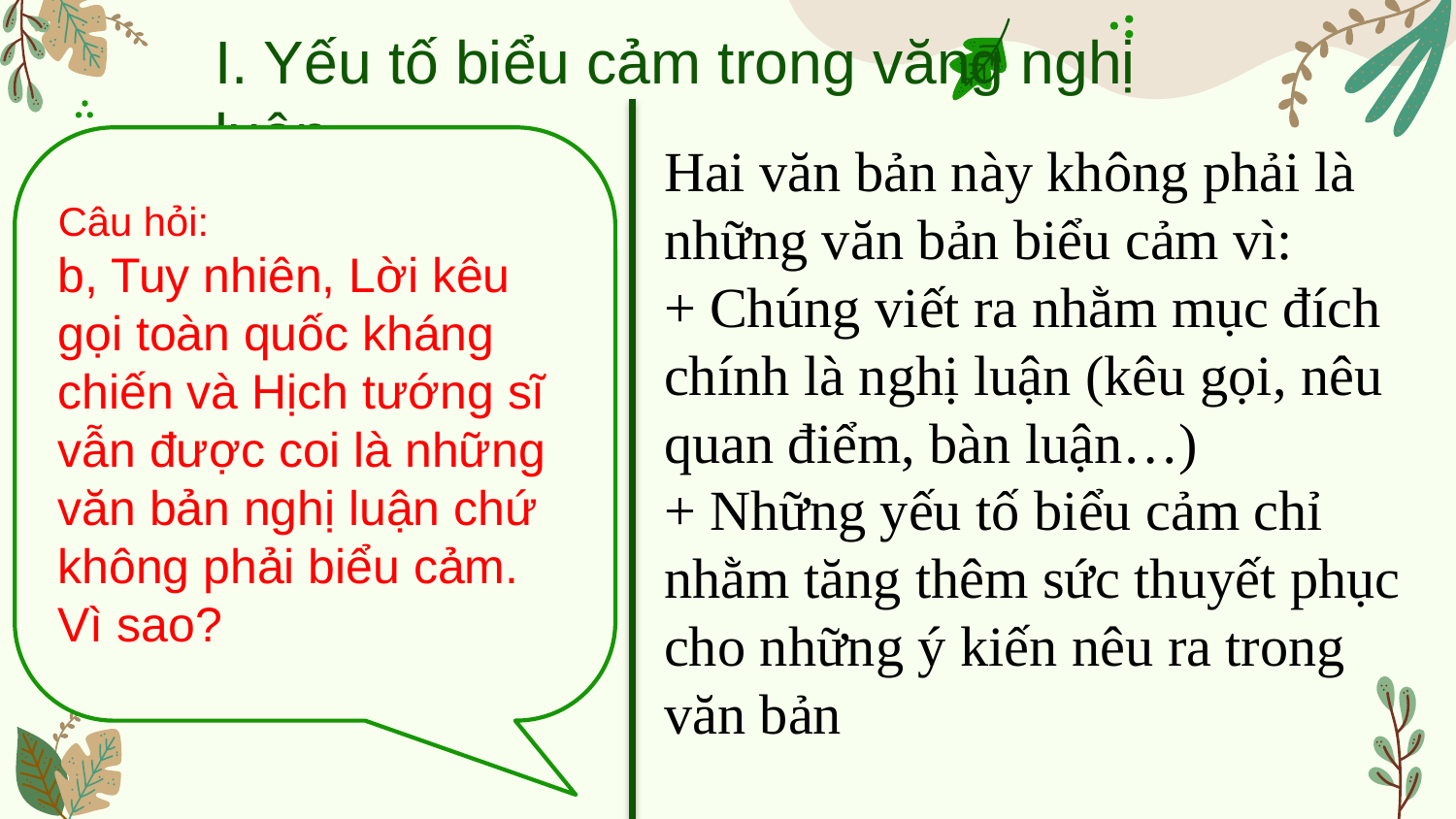

# I. Yếu tố biểu cảm trong văng nghị luận
Câu hỏi:
b, Tuy nhiên, Lời kêu gọi toàn quốc kháng chiến và Hịch tướng sĩ vẫn được coi là những văn bản nghị luận chứ không phải biểu cảm. Vì sao?
Hai văn bản này không phải là những văn bản biểu cảm vì:
+ Chúng viết ra nhằm mục đích chính là nghị luận (kêu gọi, nêu quan điểm, bàn luận…)
+ Những yếu tố biểu cảm chỉ nhằm tăng thêm sức thuyết phục cho những ý kiến nêu ra trong văn bản